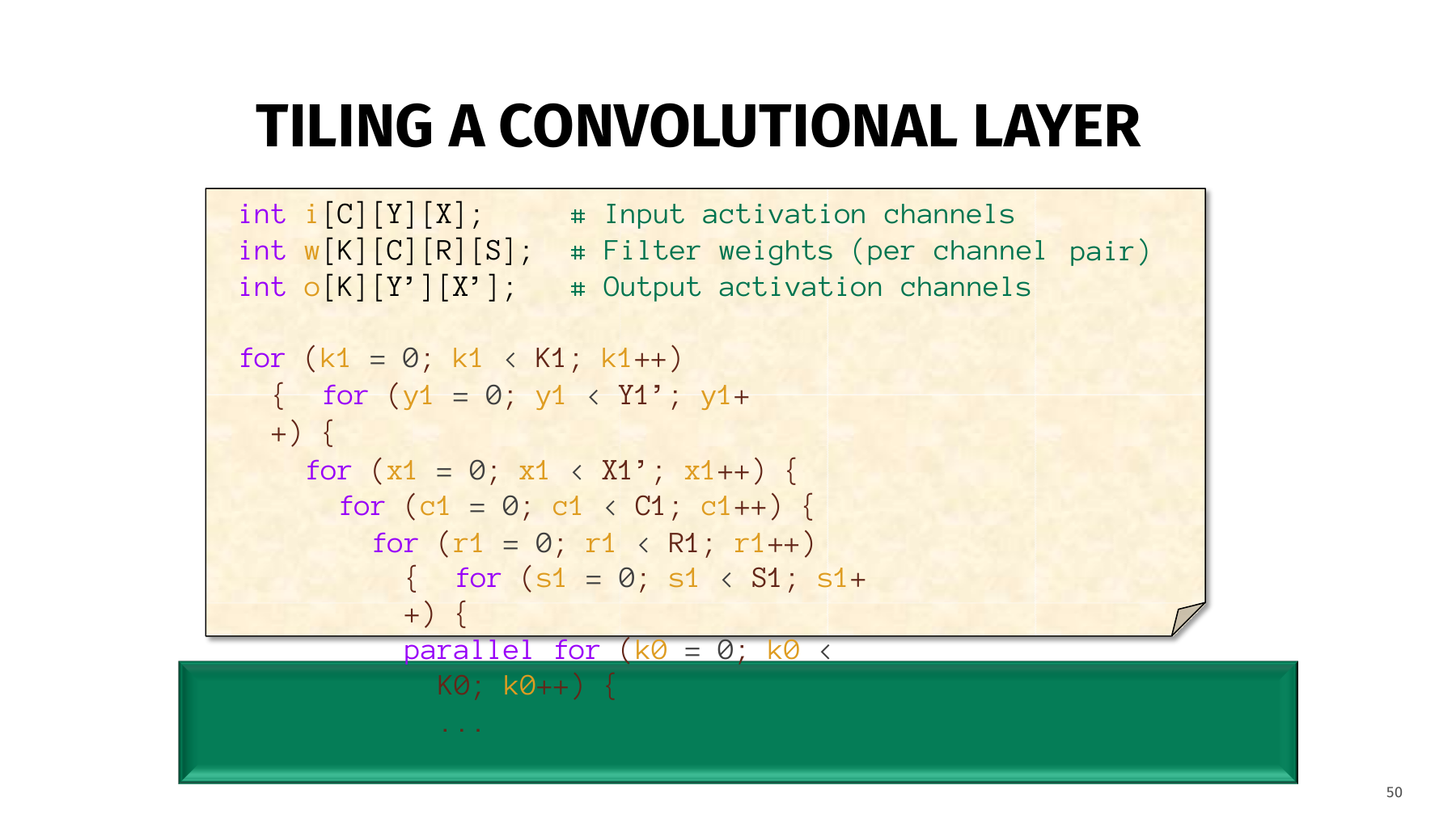

# TILING A CONVOLUTIONAL LAYER

| int | i[C][Y][X]; | # | Input activation channels |  |
| --- | --- | --- | --- | --- |
| int int | w[K][C][R][S]; o[K][Y’][X’]; | # # | Filter weights (per channel Output activation channels | pair) |
for (k1 = 0; k1 < K1; k1++) {  for (y1 = 0; y1 < Y1’; y1++) {
for (x1 = 0; x1 < X1’; x1++) {  for (c1 = 0; c1 < C1; c1++) {
for (r1 = 0; r1 < R1; r1++) {  for (s1 = 0; s1 < S1; s1++) {
parallel for (k0 = 0; k0 < K0; k0++) {
...

Gigantic space of potential loop orders and factorizations – how to explore?
Cycle-accurate modeling of realistic dimensions and fabric sizes too slow
Solution: use an analytic modeling

50